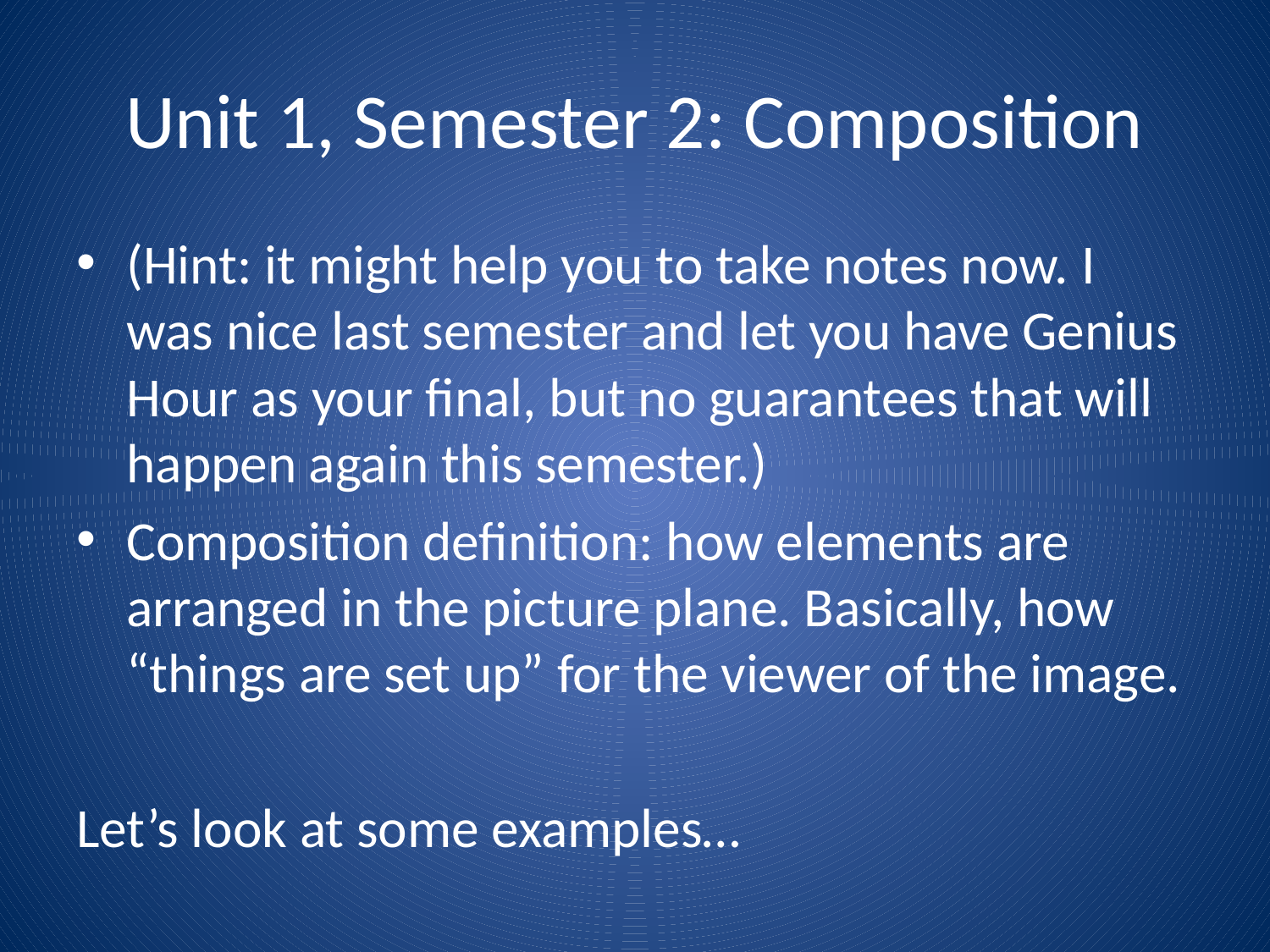

# Unit 1, Semester 2: Composition
(Hint: it might help you to take notes now. I was nice last semester and let you have Genius Hour as your final, but no guarantees that will happen again this semester.)
Composition definition: how elements are arranged in the picture plane. Basically, how “things are set up” for the viewer of the image.

Let’s look at some examples…